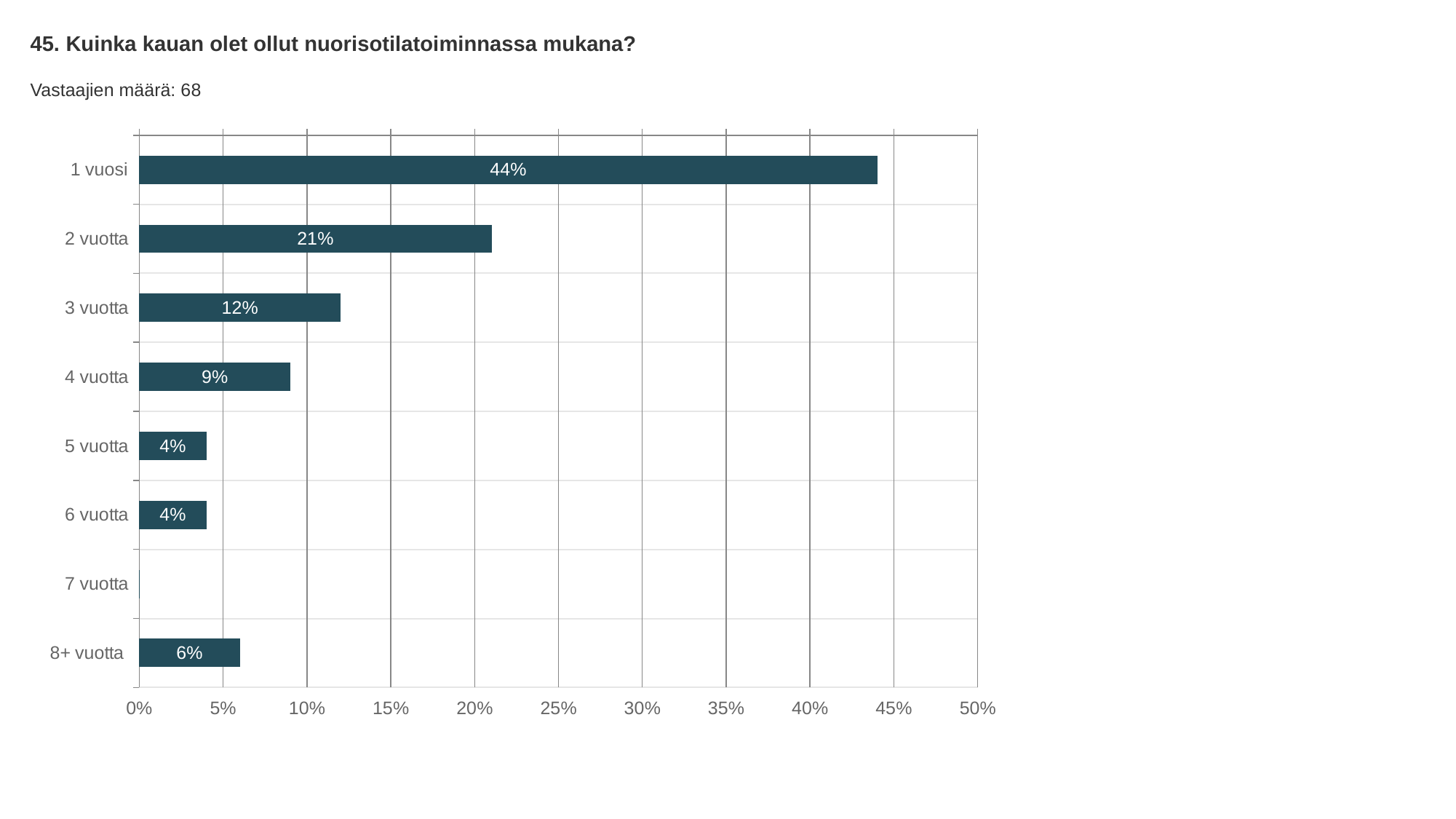

45. Kuinka kauan olet ollut nuorisotilatoiminnassa mukana?
Vastaajien määrä: 68

### Chart

| Category | Kuinka kauan olet ollut nuorisotilatoiminnassa mukana? |
|---|---|
| 1 vuosi | 0.44 |
| 2 vuotta | 0.21 |
| 3 vuotta | 0.12 |
| 4 vuotta | 0.09 |
| 5 vuotta | 0.04 |
| 6 vuotta | 0.04 |
| 7 vuotta | 0.0 |
| 8+ vuotta  | 0.06 |